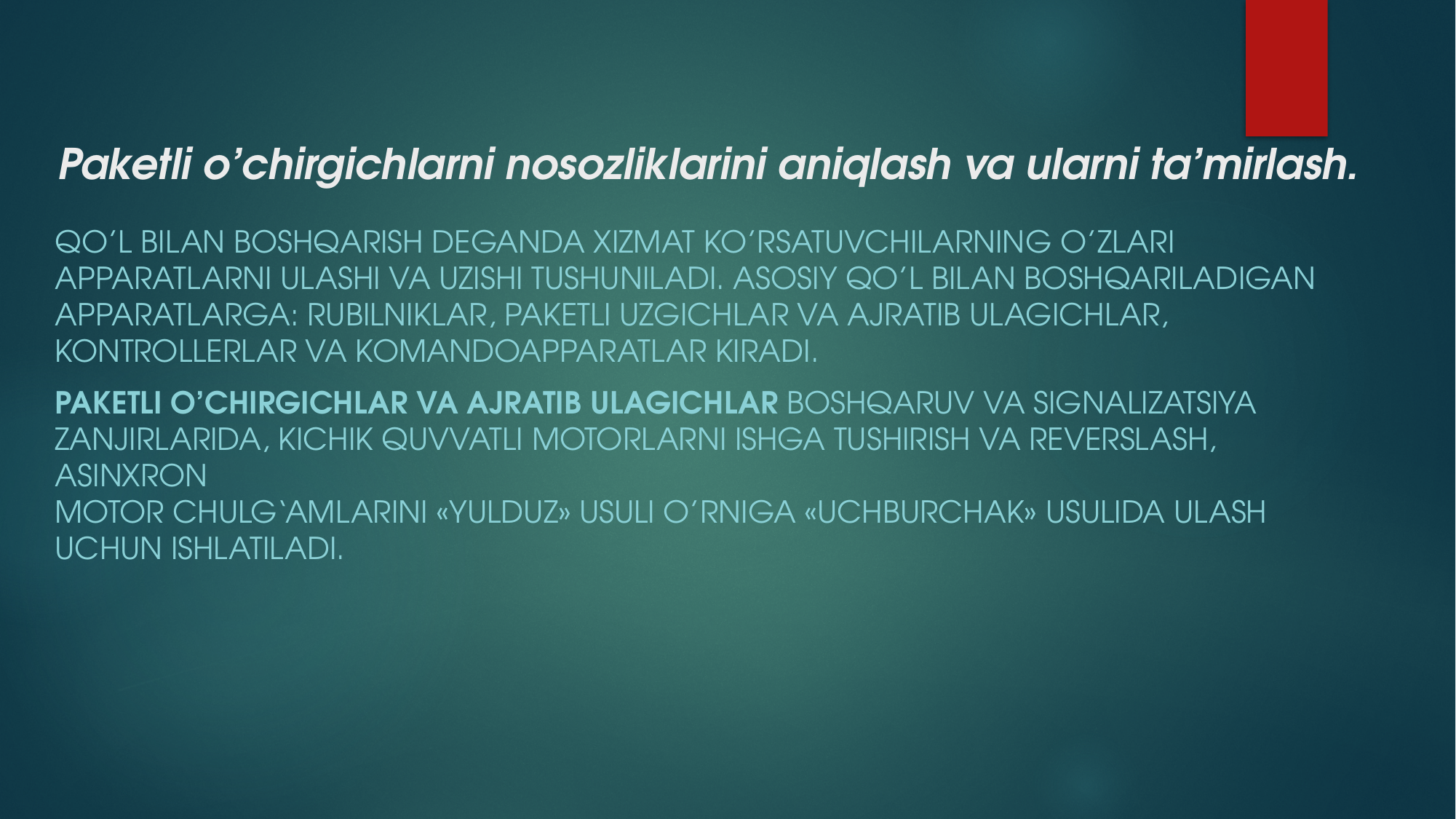

# Paketli o’chirgichlarni nosozliklarini aniqlash va ularni ta’mirlash.
Qo’l bilan boshqarish deganda xizmat ko’rsatuvchilarning o’zlari apparatlarni ulashi va uzishi tushuniladi. Asosiy qo’l bilan boshqariladigan apparatlarga: rubilniklar, paketli uzgichlar va ajratib ulagichlar, kontrollerlar va komandoapparatlar kiradi.
Paketli o’chirgichlar va ajratib ulagichlar boshqaruv va signalizatsiya zanjirlarida, kichik quvvatli motorlarni ishga tushirish va reverslash, asinxron
motor chulg‘amlarini «yulduz» usuli o’rniga «uchburchak» usulida ulash
uchun ishlatiladi.